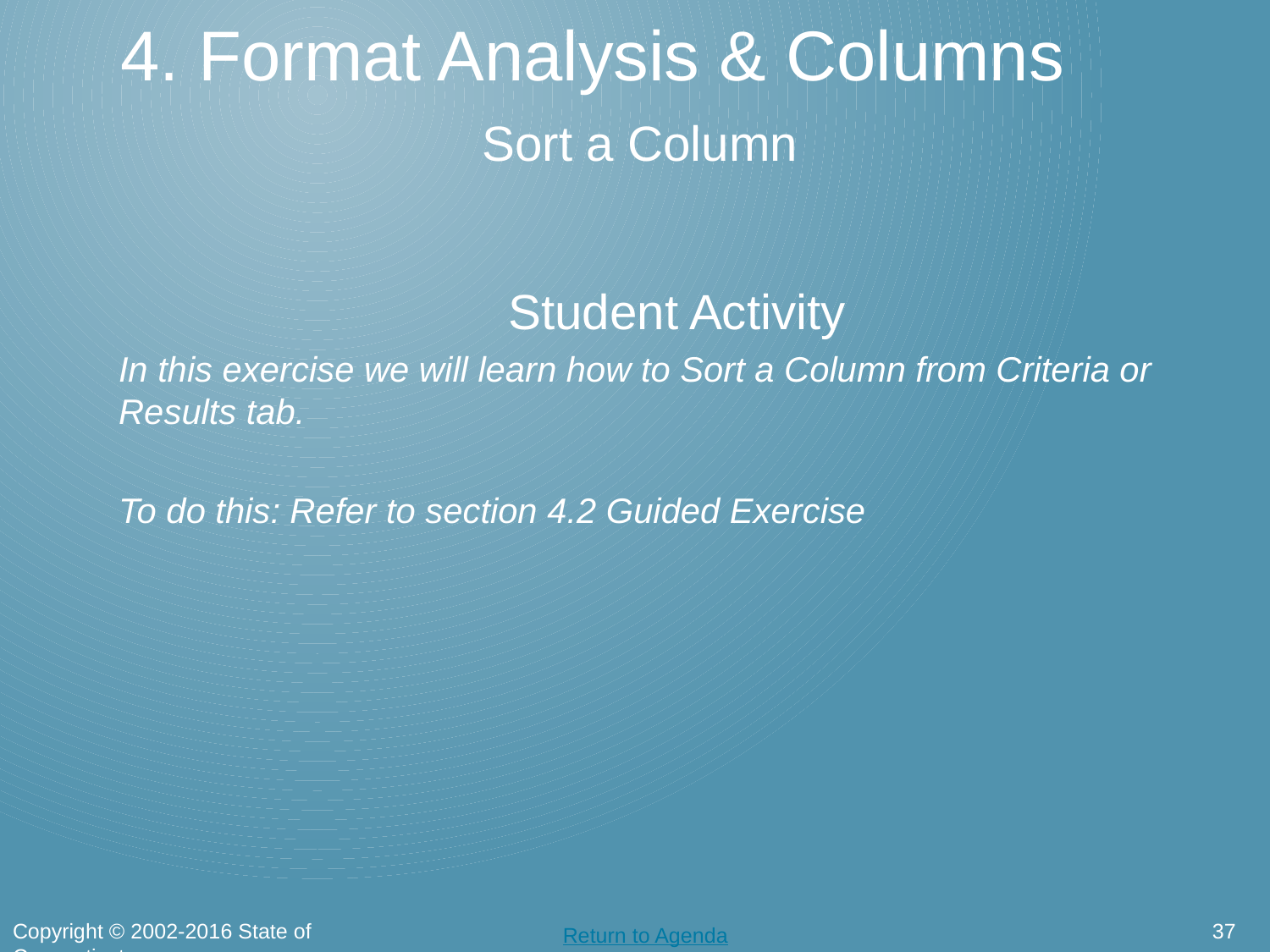

# 4. Format Analysis & Columns
Sort a Column

Student Activity
In this exercise we will learn how to Sort a Column from Criteria or Results tab.

To do this: Refer to section 4.2 Guided Exercise
Copyright © 2002-2016 State of Connecticut

37